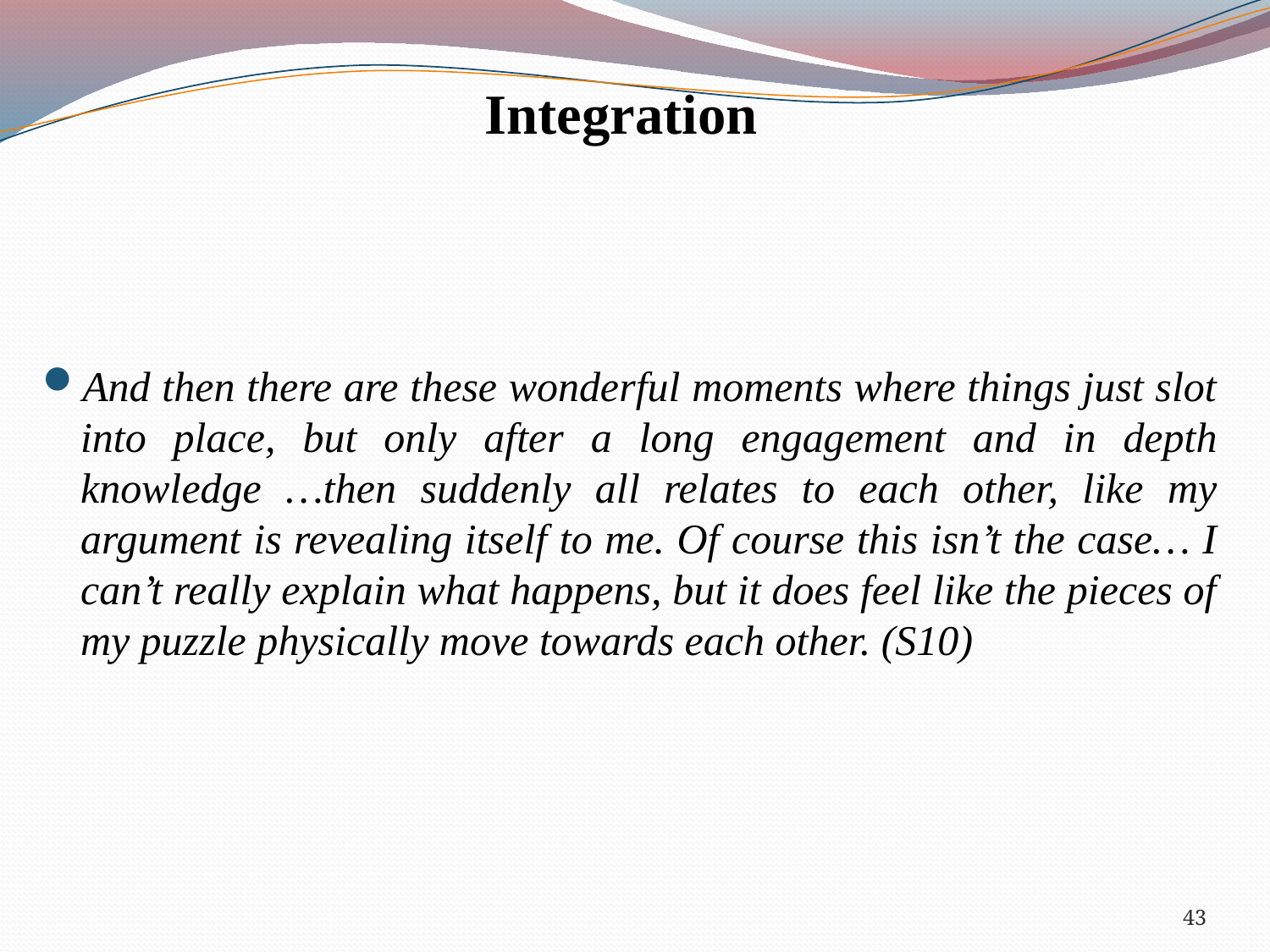

Integration

And then there are these wonderful moments where things just slot into place, but only after a long engagement and in depth knowledge …then suddenly all relates to each other, like my argument is revealing itself to me. Of course this isn’t the case… I can’t really explain what happens, but it does feel like the pieces of my puzzle physically move towards each other. (S10)

#
43